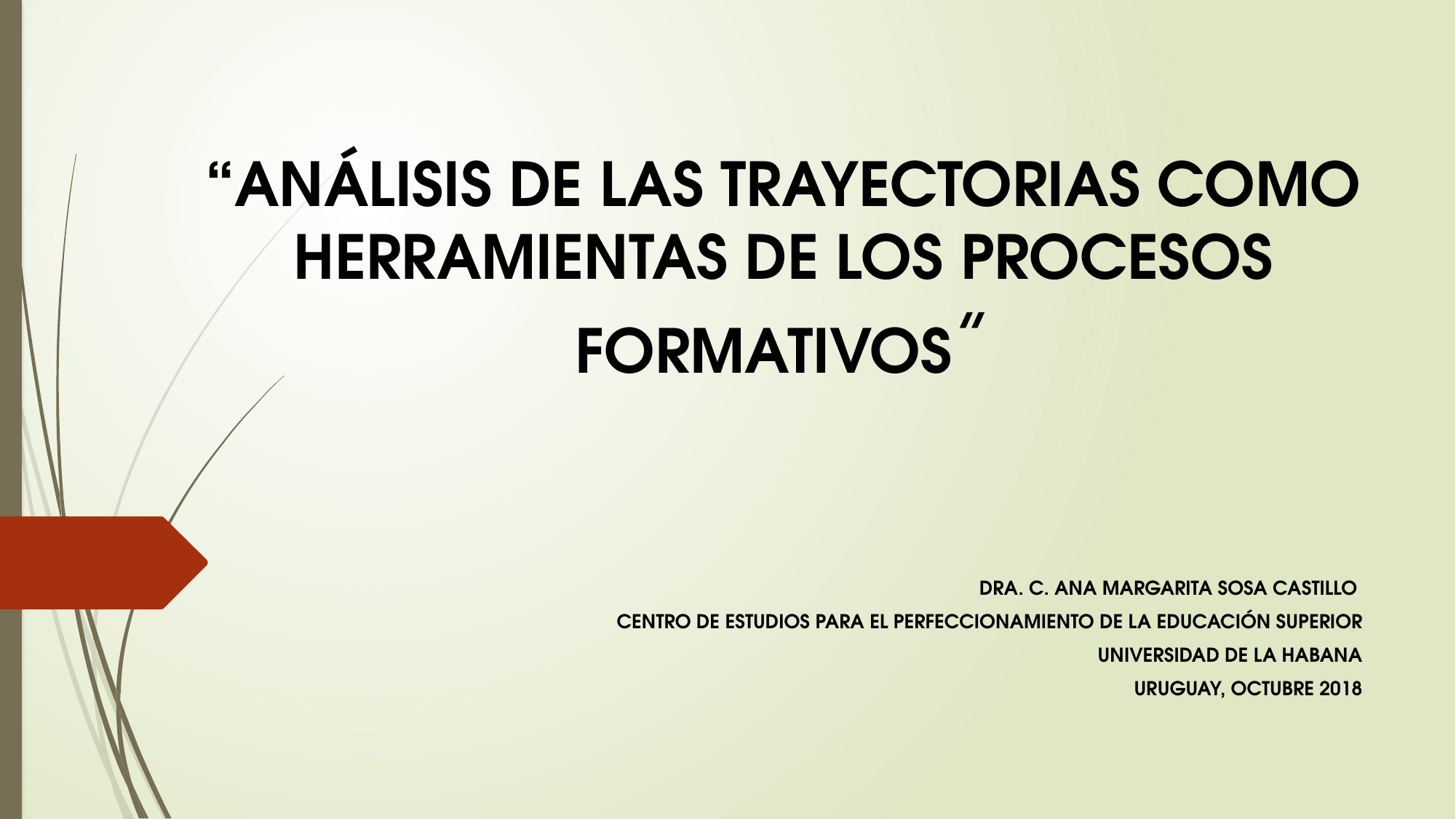

# “ANÁLISIS DE LAS TRAYECTORIAS COMO HERRAMIENTAS DE LOS PROCESOS FORMATIVOS”
DRA. C. ANA MARGARITA SOSA CASTILLO
CENTRO DE ESTUDIOS PARA EL PERFECCIONAMIENTO DE LA EDUCACIÓN SUPERIOR
UNIVERSIDAD DE LA HABANA
URUGUAY, OCTUBRE 2018